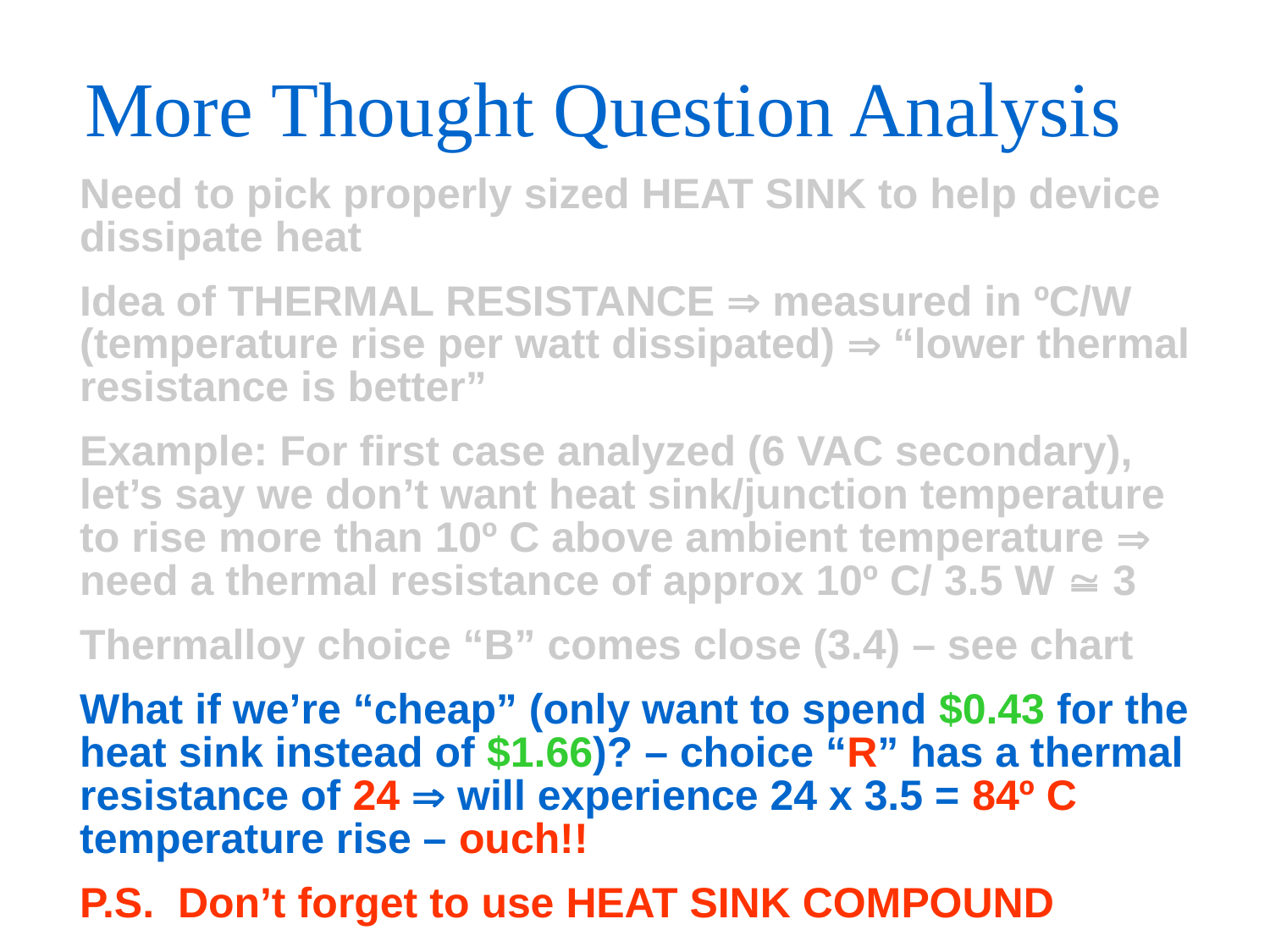

# More Thought Question Analysis
Need to pick properly sized HEAT SINK to help device dissipate heat
Idea of THERMAL RESISTANCE ⇒ measured in ºC/W (temperature rise per watt dissipated) ⇒ “lower thermal resistance is better”
Example: For first case analyzed (6 VAC secondary), let’s say we don’t want heat sink/junction temperature to rise more than 10º C above ambient temperature ⇒ need a thermal resistance of approx 10º C/ 3.5 W ≅ 3
Thermalloy choice “B” comes close (3.4) – see chart
What if we’re “cheap” (only want to spend $0.43 for the heat sink instead of $1.66)? – choice “R” has a thermal resistance of 24 ⇒ will experience 24 x 3.5 = 84º C temperature rise – ouch!!
P.S.  Don’t forget to use HEAT SINK COMPOUND